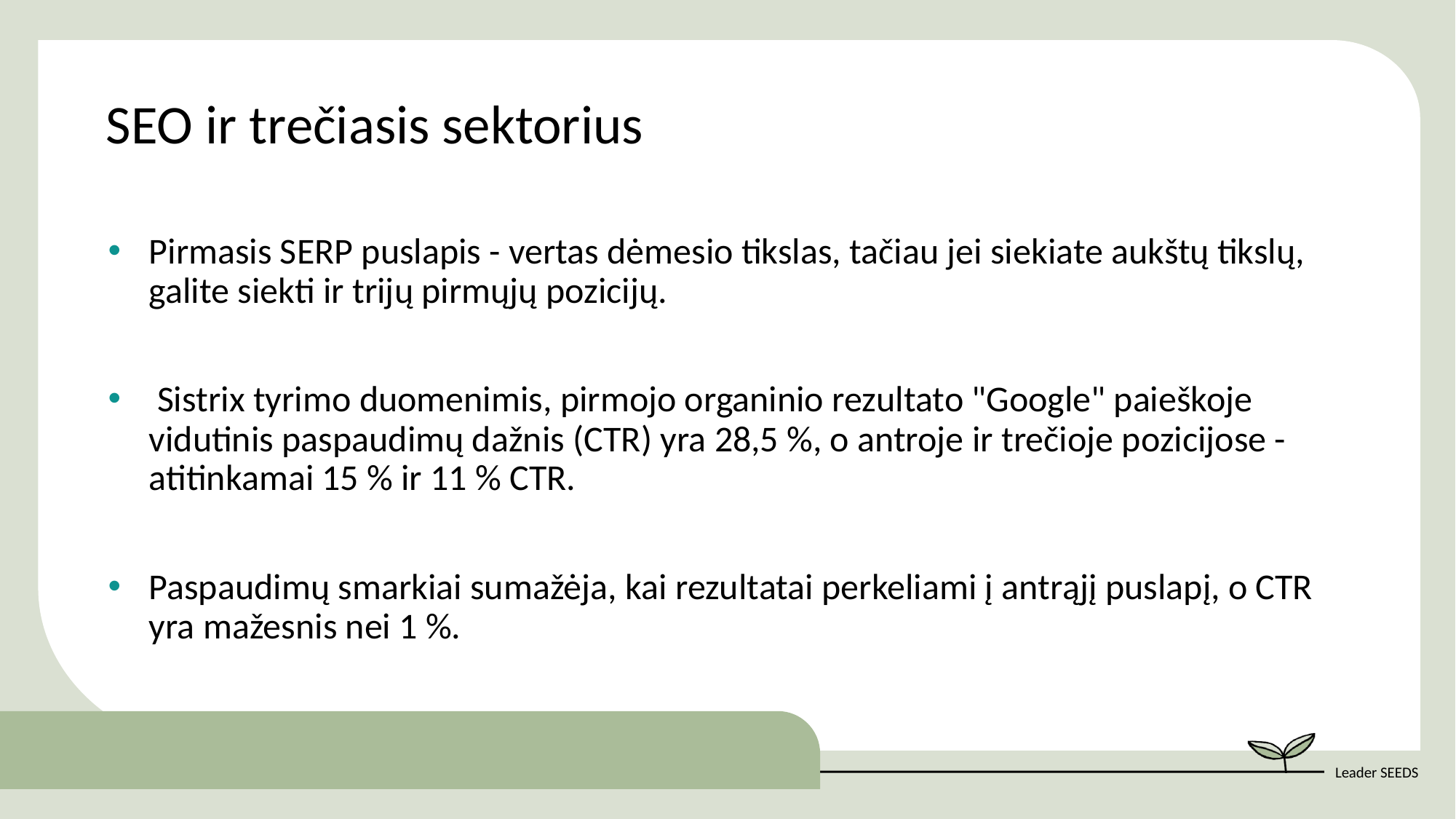

SEO ir trečiasis sektorius
Pirmasis SERP puslapis - vertas dėmesio tikslas, tačiau jei siekiate aukštų tikslų, galite siekti ir trijų pirmųjų pozicijų.

 Sistrix tyrimo duomenimis, pirmojo organinio rezultato "Google" paieškoje vidutinis paspaudimų dažnis (CTR) yra 28,5 %, o antroje ir trečioje pozicijose - atitinkamai 15 % ir 11 % CTR.

Paspaudimų smarkiai sumažėja, kai rezultatai perkeliami į antrąjį puslapį, o CTR yra mažesnis nei 1 %.